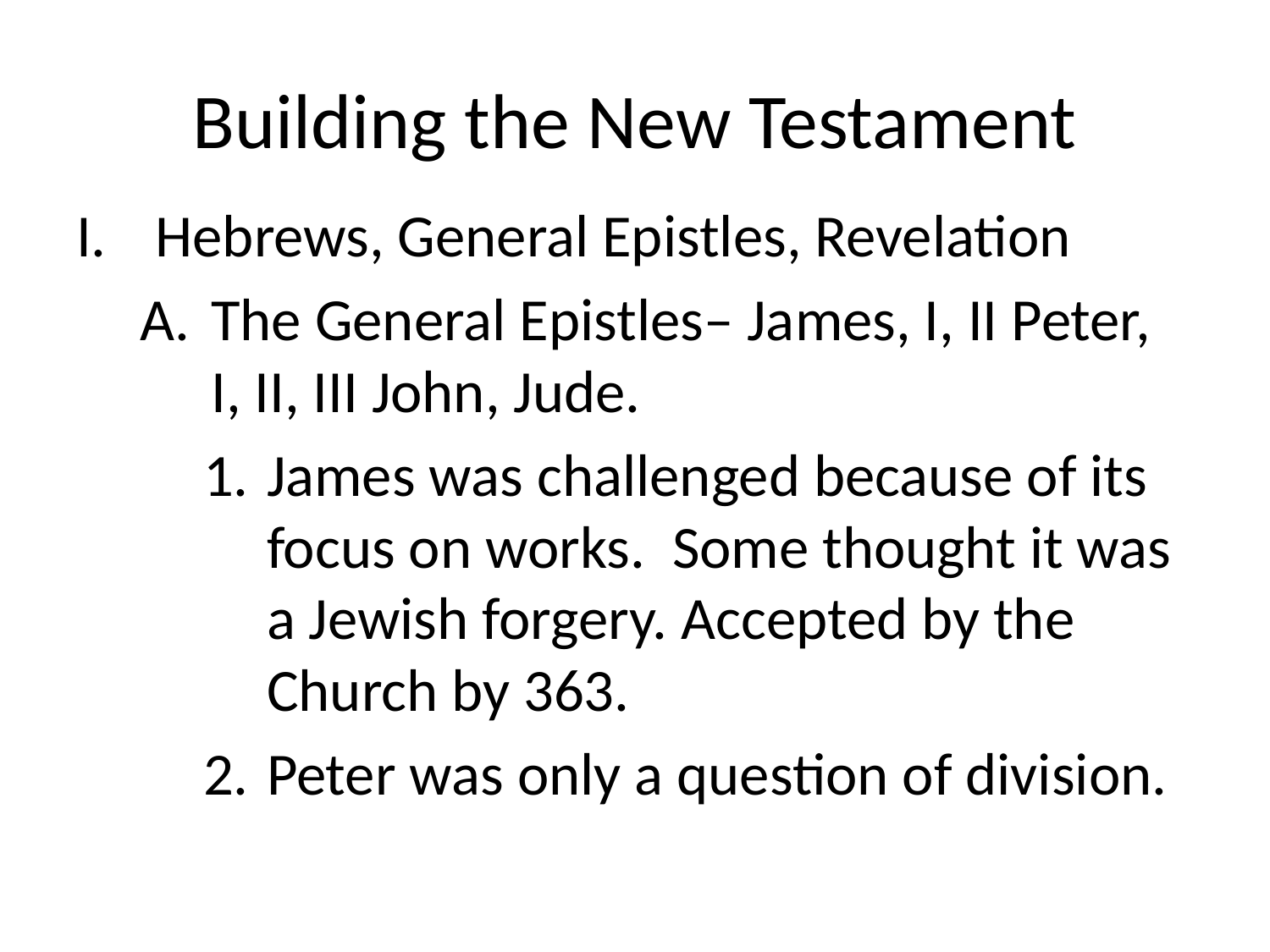

# Building the New Testament
Hebrews, General Epistles, Revelation
The General Epistles– James, I, II Peter, I, II, III John, Jude.
James was challenged because of its focus on works.  Some thought it was a Jewish forgery. Accepted by the Church by 363.
Peter was only a question of division.